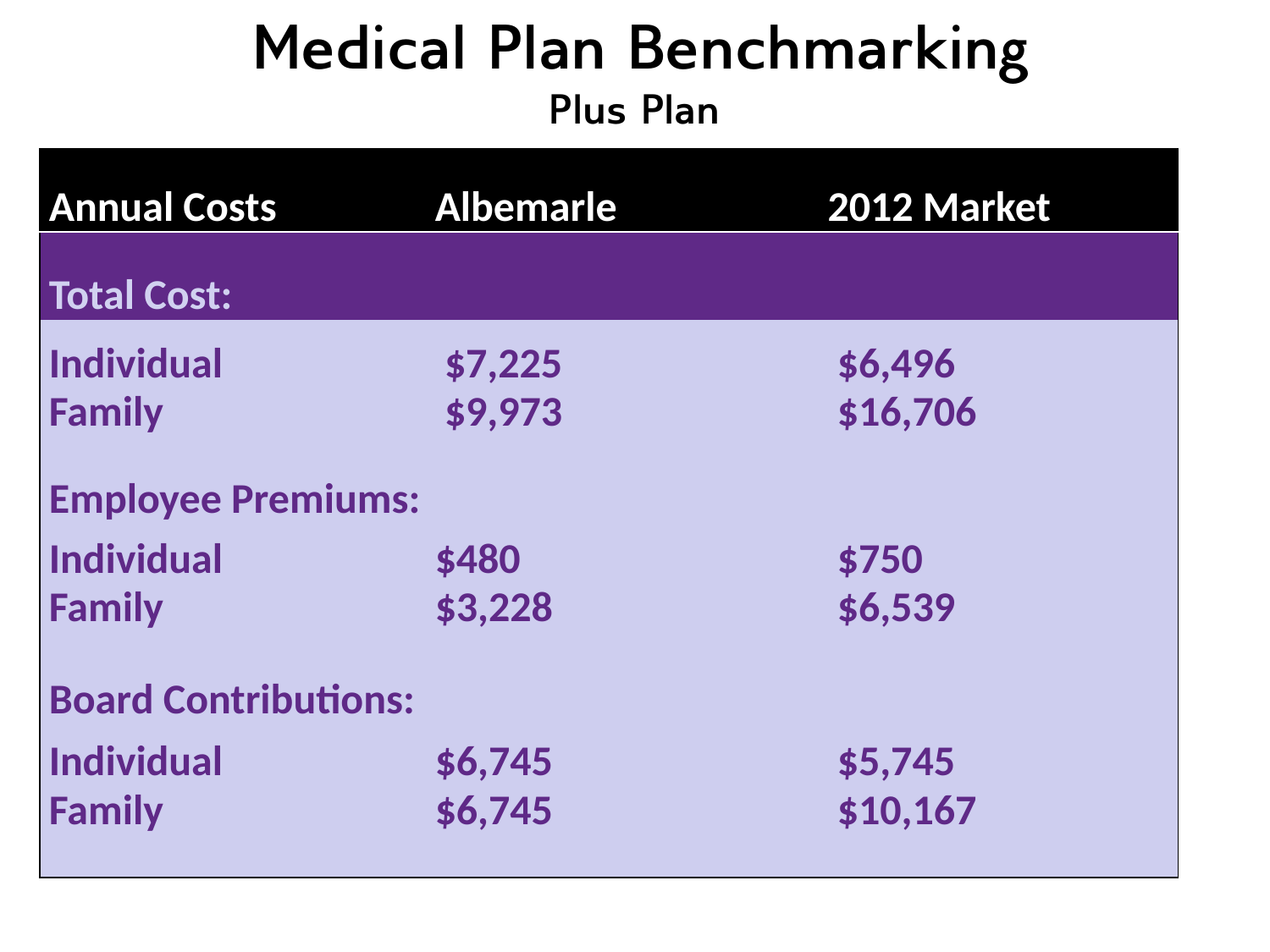

# Medical Plan Benchmarking Plus Plan
| Annual Costs | Albemarle | 2012 Market |
| --- | --- | --- |
| Total Cost: |  |  |
| Individual | $7,225 | $6,496 |
| Family | $9,973 | $16,706 |
| Employee Premiums: |  |  |
| Individual | $480 | $750 |
| Family | $3,228 | $6,539 |
| Board Contributions: |  |  |
| Individual | $6,745 | $5,745 |
| Family | $6,745 | $10,167 |
|  |  |  |